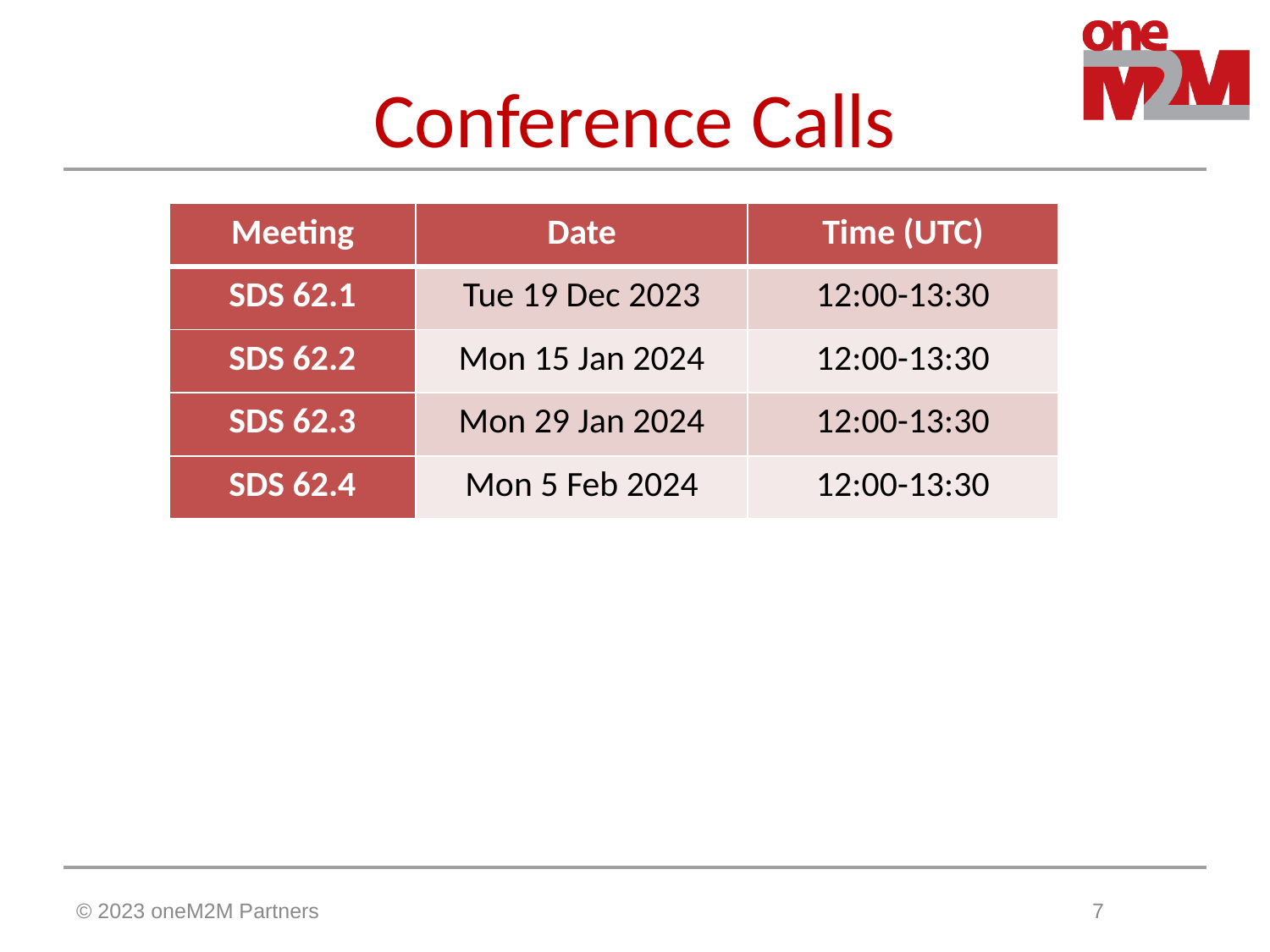

# Conference Calls
| Meeting | Date | Time (UTC) |
| --- | --- | --- |
| SDS 62.1 | Tue 19 Dec 2023 | 12:00-13:30 |
| SDS 62.2 | Mon 15 Jan 2024 | 12:00-13:30 |
| SDS 62.3 | Mon 29 Jan 2024 | 12:00-13:30 |
| SDS 62.4 | Mon 5 Feb 2024 | 12:00-13:30 |
© 2023 oneM2M Partners							7